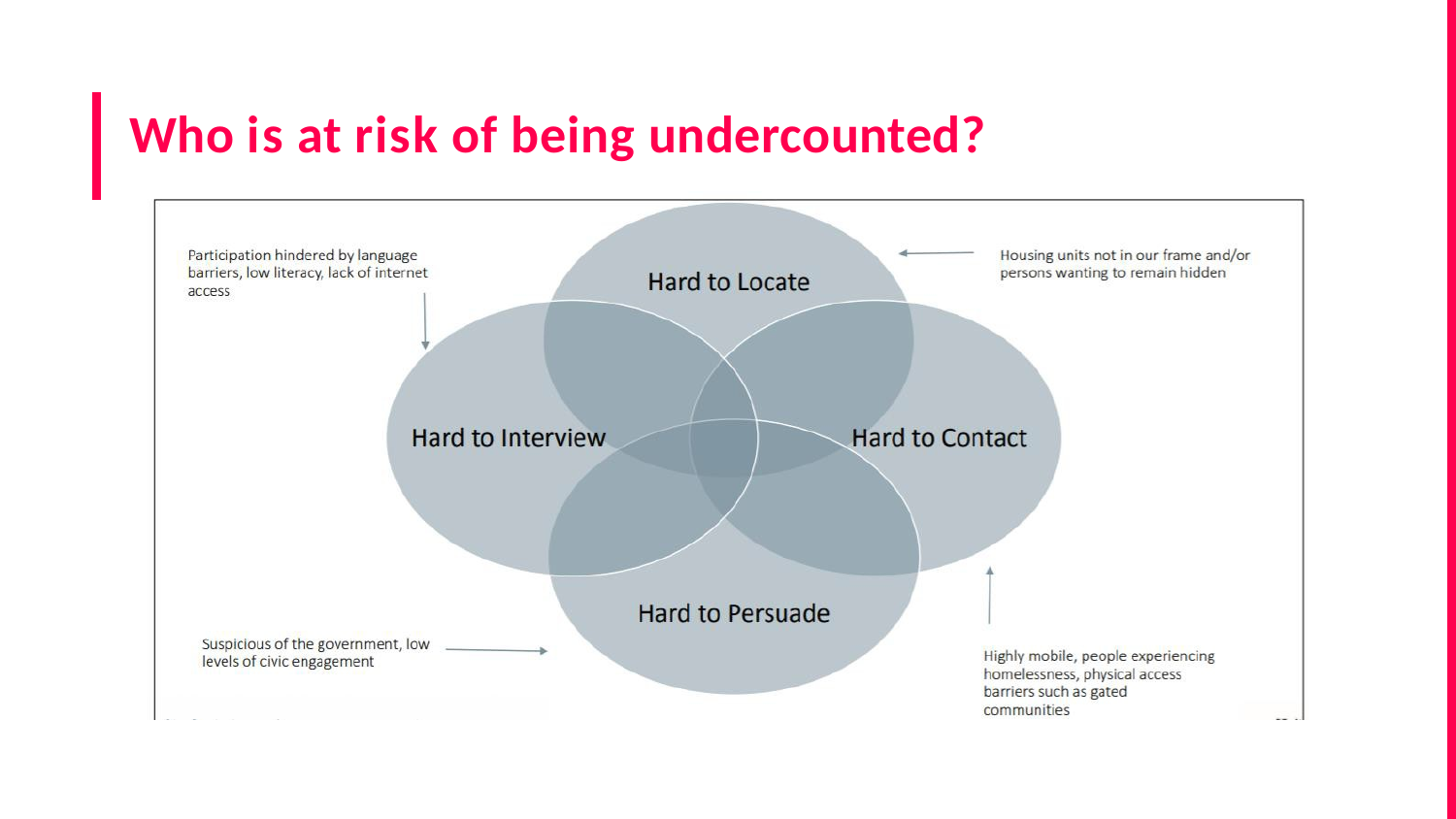

# Who is at risk of being undercounted?